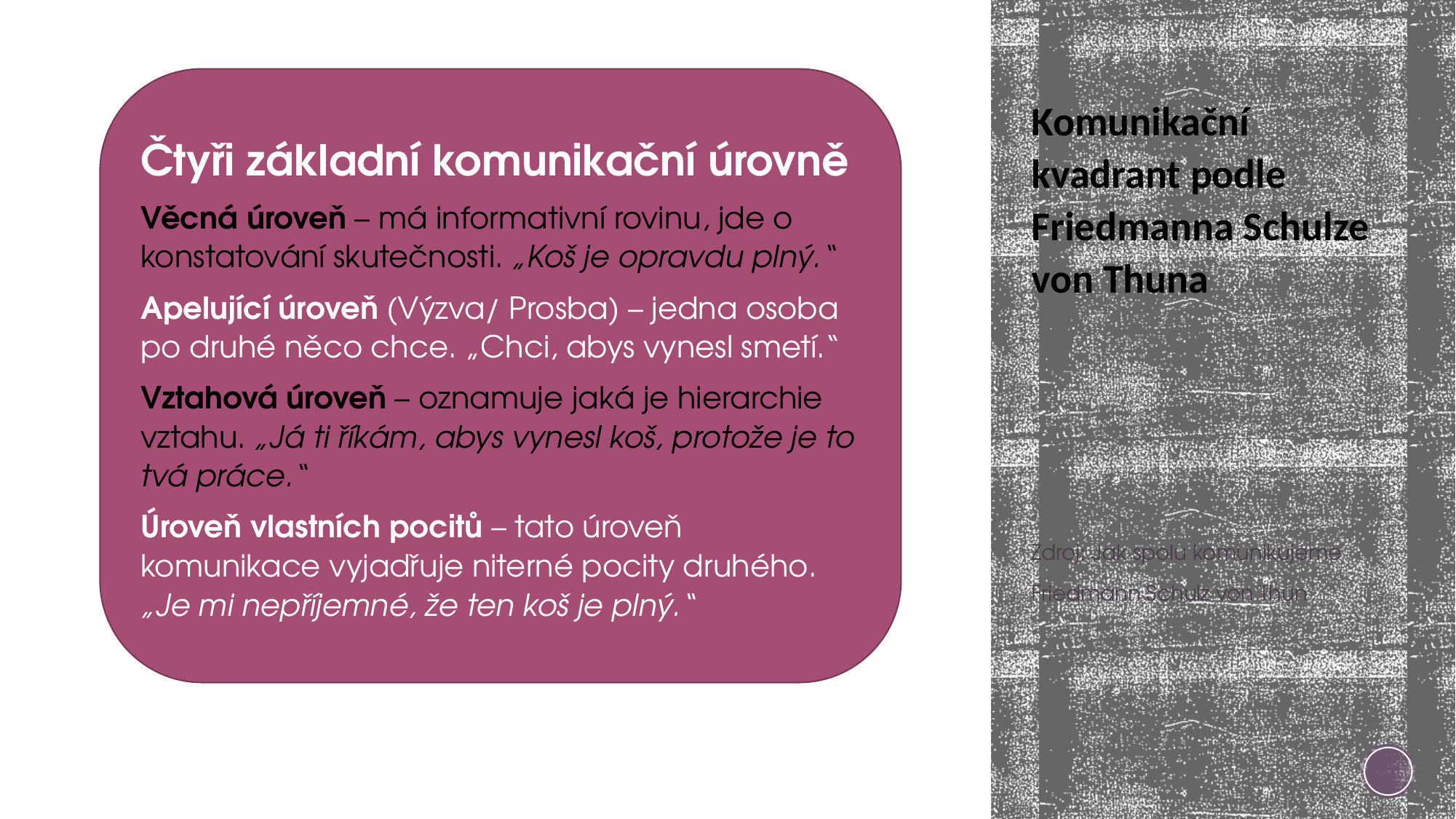

Čtyři základní komunikační úrovně
Věcná úroveň – má informativní rovinu, jde o konstatování skutečnosti. „Koš je opravdu plný.“
Apelující úroveň (Výzva/ Prosba) – jedna osoba po druhé něco chce. „Chci, abys vynesl smetí.“
Vztahová úroveň – oznamuje jaká je hierarchie vztahu. „Já ti říkám, abys vynesl koš, protože je to tvá práce.“
Úroveň vlastních pocitů – tato úroveň komunikace vyjadřuje niterné pocity druhého. „Je mi nepříjemné, že ten koš je plný.“
# Komunikační kvadrant podle Friedmanna Schulze von Thuna

Zdroj: Jak spolu komunikujeme
Friedmann Schulz von Thun